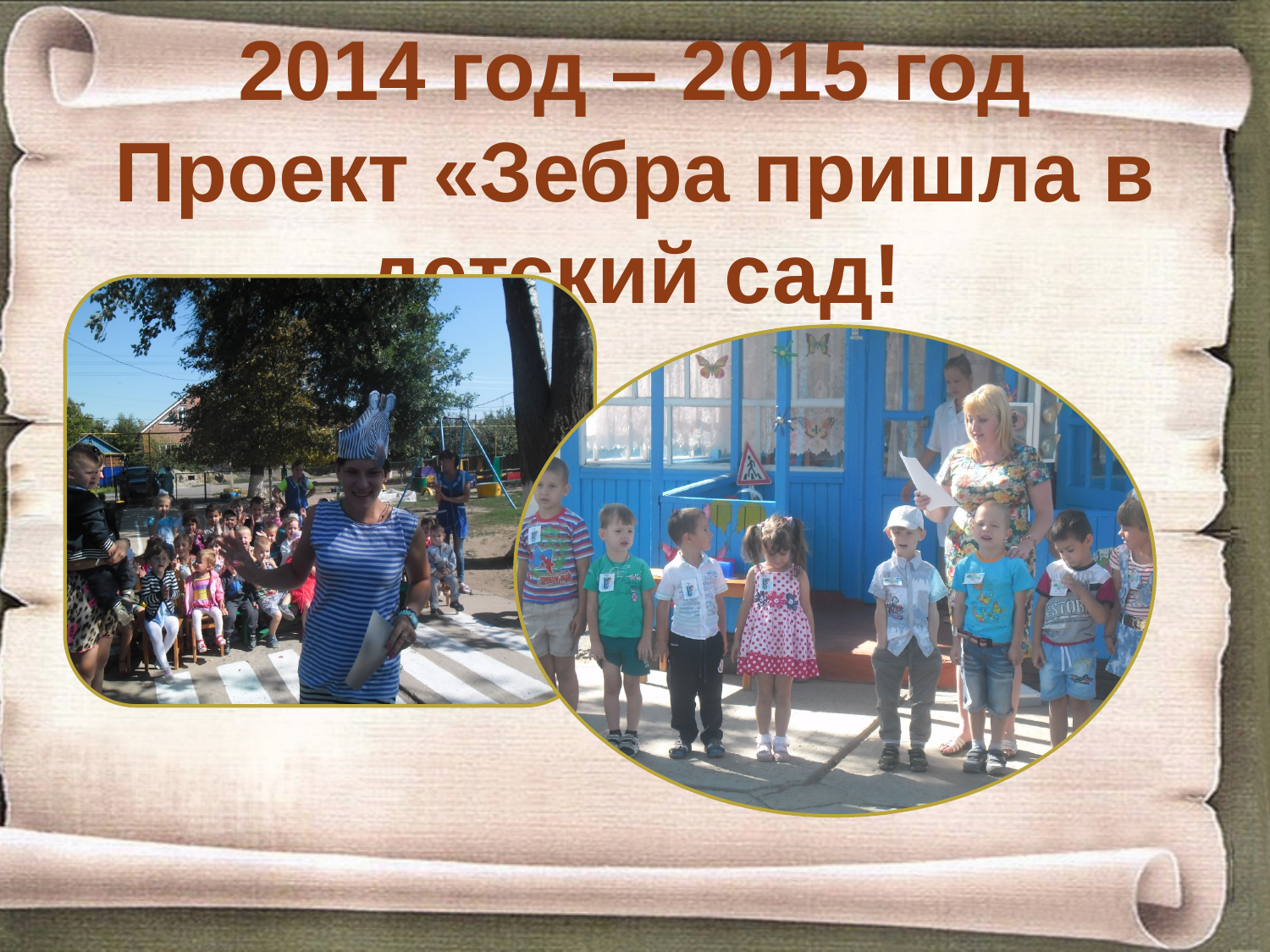

# 2014 год – 2015 год Проект «Зебра пришла в детский сад!